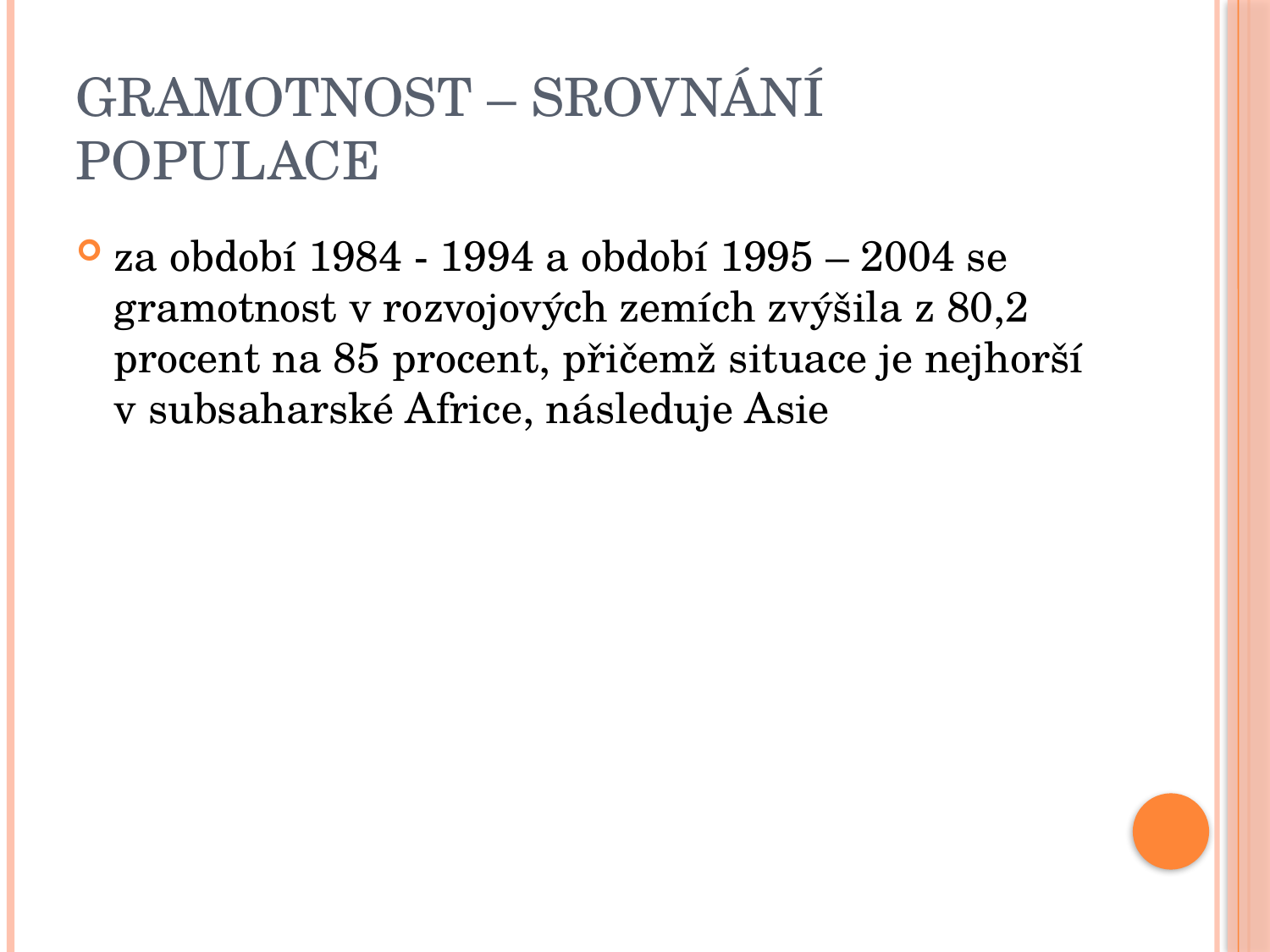

# Gramotnost – srovnání populace
za období 1984 - 1994 a období 1995 – 2004 se gramotnost v rozvojových zemích zvýšila z 80,2 procent na 85 procent, přičemž situace je nejhorší v subsaharské Africe, následuje Asie